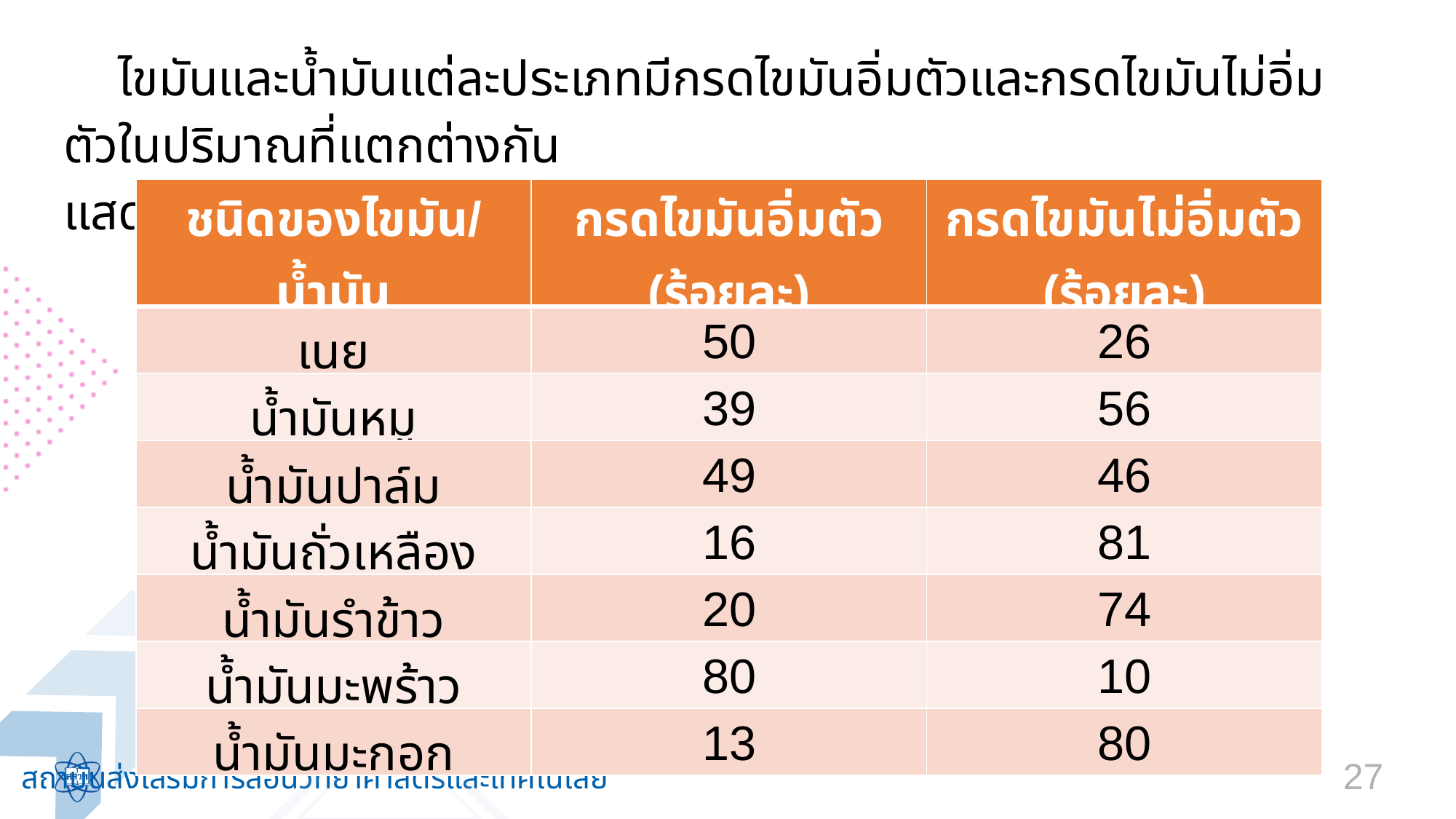

ไขมันและน้ำมันแต่ละประเภทมีกรดไขมันอิ่มตัวและกรดไขมันไม่อิ่มตัวในปริมาณที่แตกต่างกัน
แสดงดังตาราง
| ชนิดของไขมัน/น้ำมัน | กรดไขมันอิ่มตัว (ร้อยละ) | กรดไขมันไม่อิ่มตัว (ร้อยละ) |
| --- | --- | --- |
| เนย | 50 | 26 |
| น้ำมันหมู | 39 | 56 |
| น้ำมันปาล์ม | 49 | 46 |
| น้ำมันถั่วเหลือง | 16 | 81 |
| น้ำมันรำข้าว | 20 | 74 |
| น้ำมันมะพร้าว | 80 | 10 |
| น้ำมันมะกอก | 13 | 80 |
27